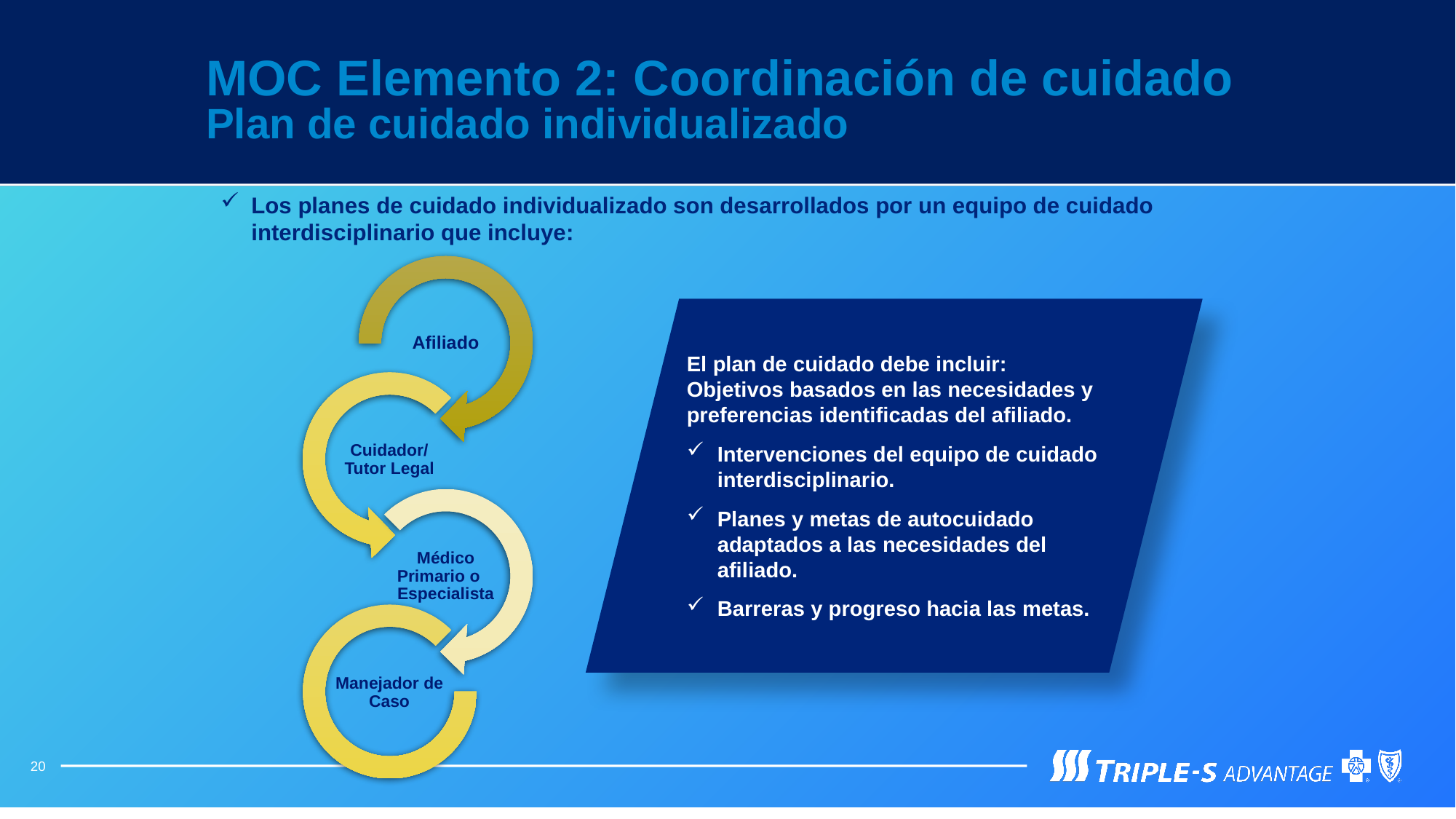

MOC Elemento 2: Coordinación de cuidado
Plan de cuidado individualizado
Los planes de cuidado individualizado son desarrollados por un equipo de cuidado interdisciplinario que incluye:
Afiliado
Cuidador/ Tutor Legal
Médico Primario o    Especialista
Manejador de Caso
El plan de cuidado debe incluir:
Objetivos basados en las necesidades y preferencias identificadas del afiliado.
Intervenciones del equipo de cuidado interdisciplinario.​
Planes y metas de autocuidado adaptados a las necesidades del afiliado.
Barreras y progreso hacia las metas.​
20